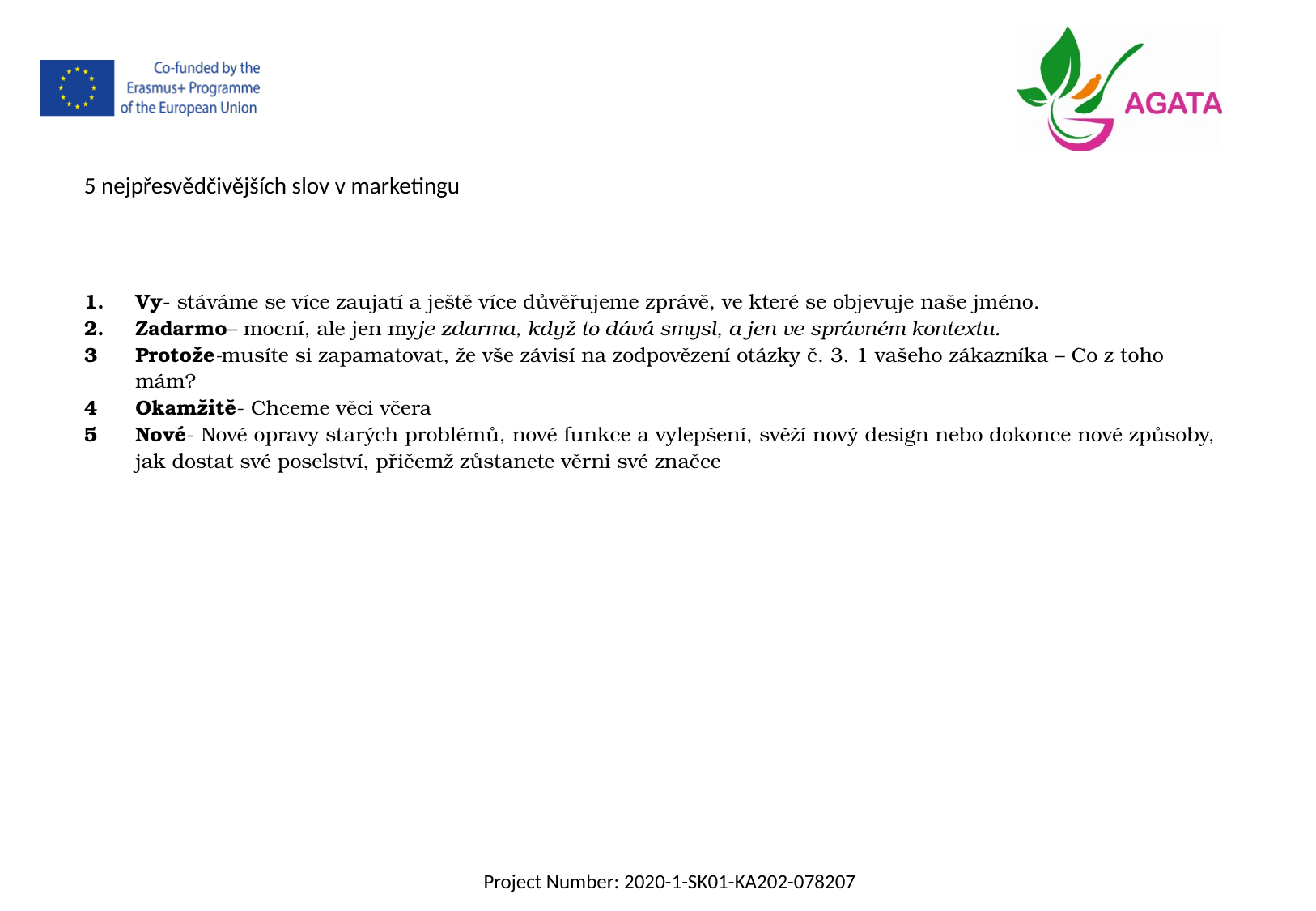

5 nejpřesvědčivějších slov v marketingu

Vy- stáváme se více zaujatí a ještě více důvěřujeme zprávě, ve které se objevuje naše jméno.
Zadarmo– mocní, ale jen myje zdarma, když to dává smysl, a jen ve správném kontextu.
Protože-musíte si zapamatovat, že vše závisí na zodpovězení otázky č. 3. 1 vašeho zákazníka – Co z toho mám?
Okamžitě- Chceme věci včera
5 	Nové- Nové opravy starých problémů, nové funkce a vylepšení, svěží nový design nebo dokonce nové způsoby, jak dostat své poselství, přičemž zůstanete věrni své značce